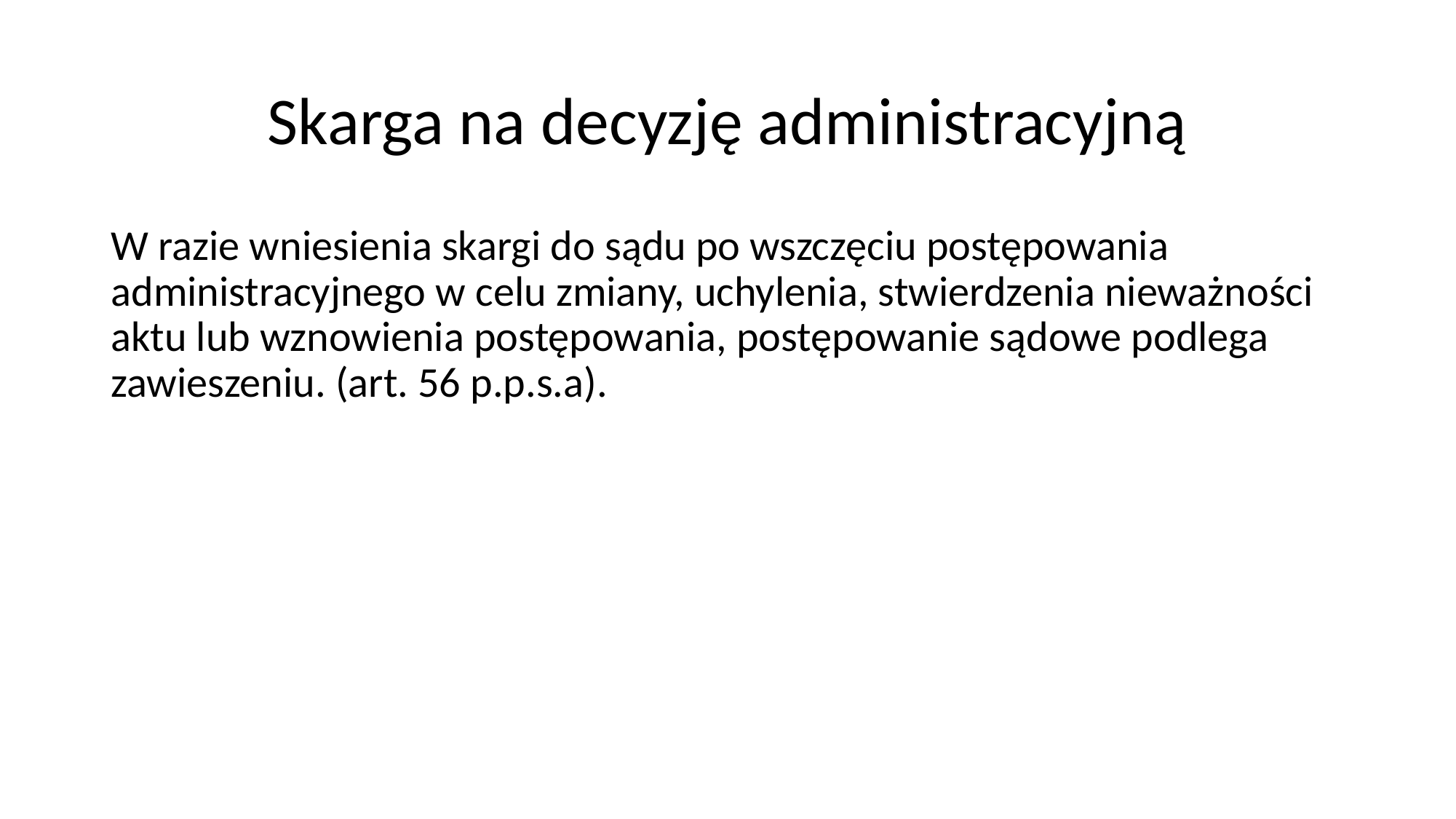

# Skarga na decyzję administracyjną
W razie wniesienia skargi do sądu po wszczęciu postępowania administracyjnego w celu zmiany, uchylenia, stwierdzenia nieważności aktu lub wznowienia postępowania, postępowanie sądowe podlega zawieszeniu. (art. 56 p.p.s.a).